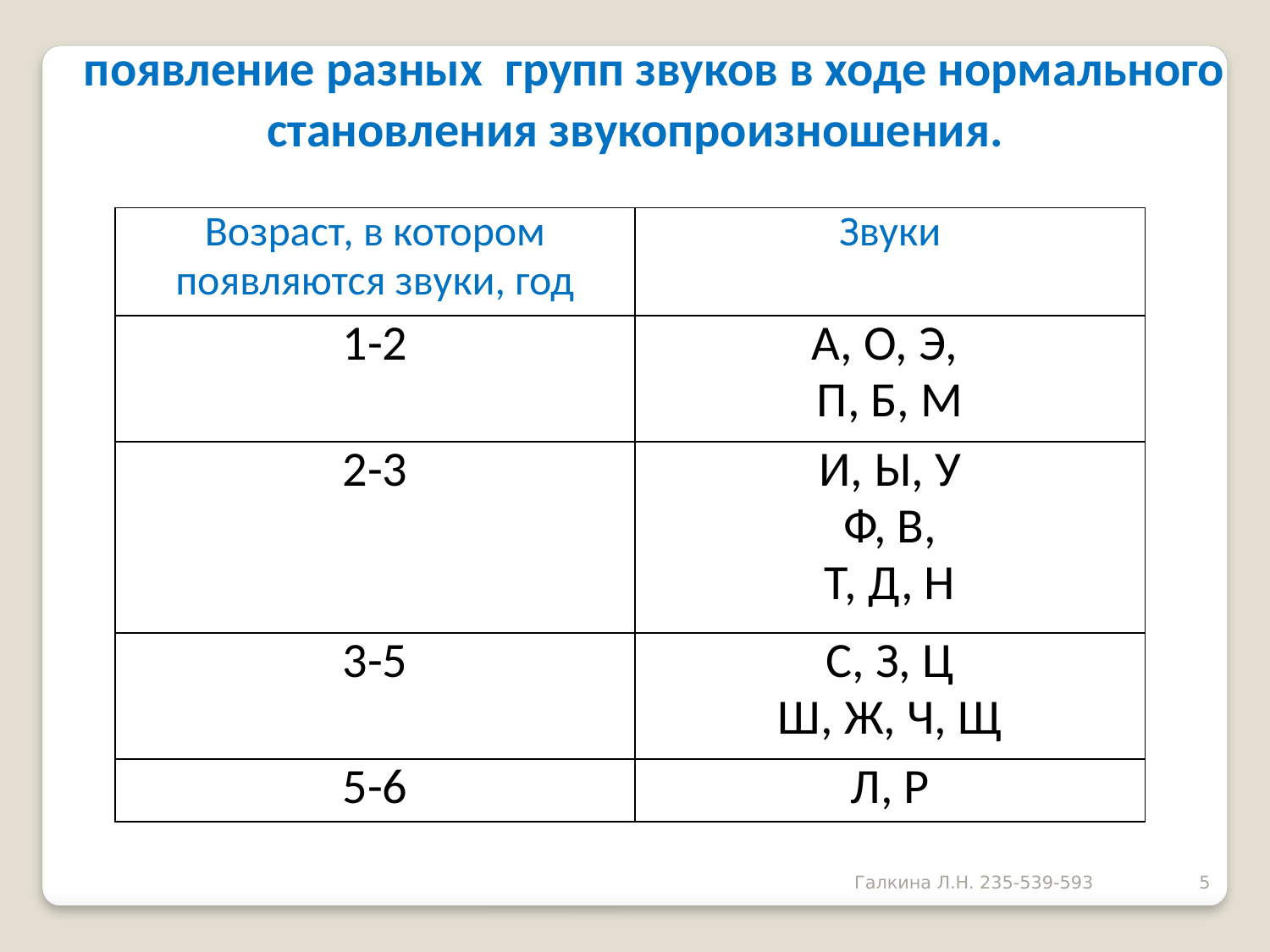

появление разных  групп звуков в ходе нормального становления звукопроизношения.

| Возраст, в котором появляются звуки, год | Звуки |
| --- | --- |
| 1-2 | А, О, Э, П, Б, М |
| 2-3 | И, Ы, У Ф, В, Т, Д, Н |
| 3-5 | С, З, Ц Ш, Ж, Ч, Щ |
| 5-6 | Л, Р |
Галкина Л.Н. 235-539-593
5